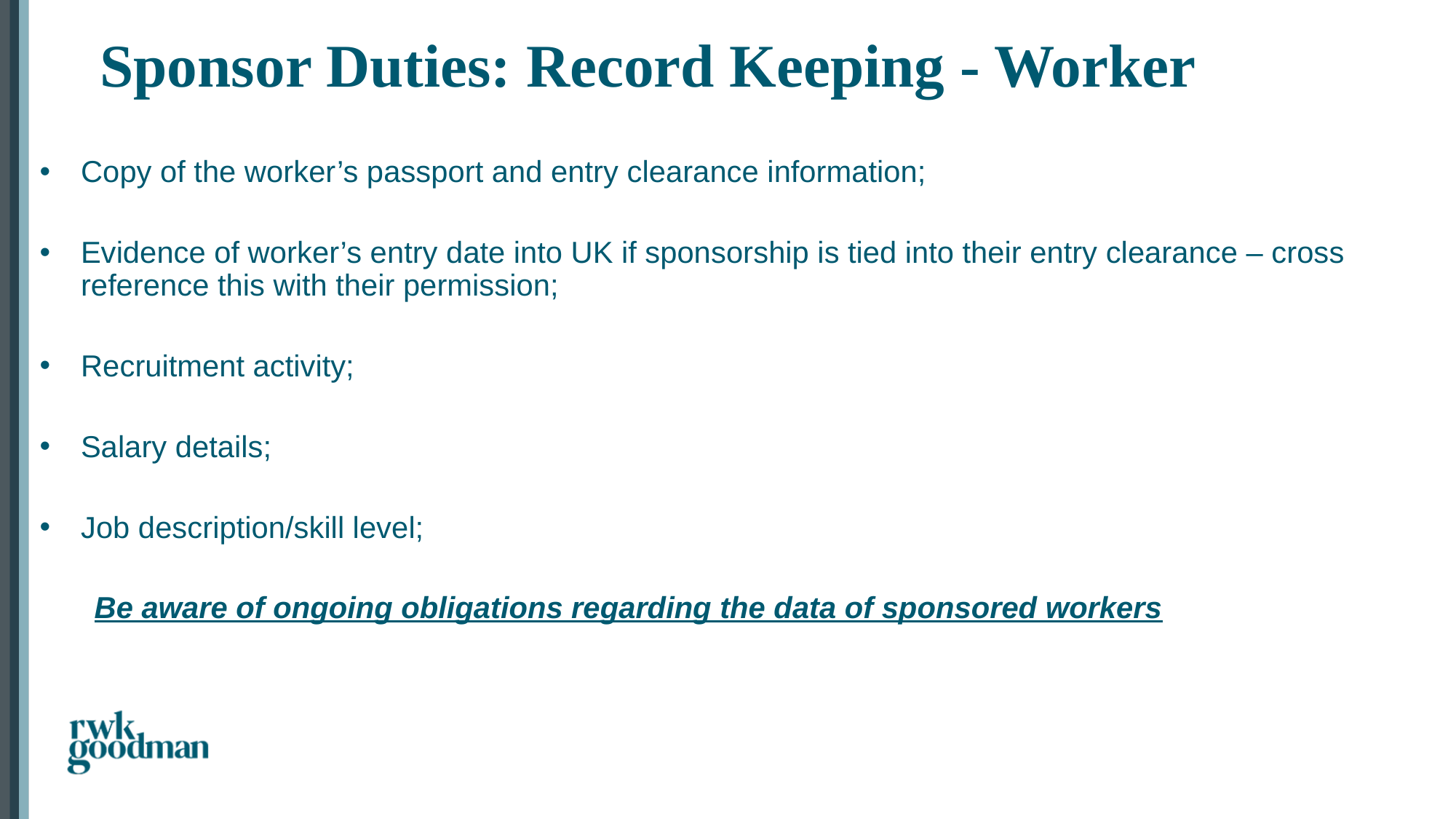

Sponsor Duties: Record Keeping - Worker

#

Copy of the worker’s passport and entry clearance information;

Evidence of worker’s entry date into UK if sponsorship is tied into their entry clearance – cross reference this with their permission;

Recruitment activity;

Salary details;

Job description/skill level;

Be aware of ongoing obligations regarding the data of sponsored workers